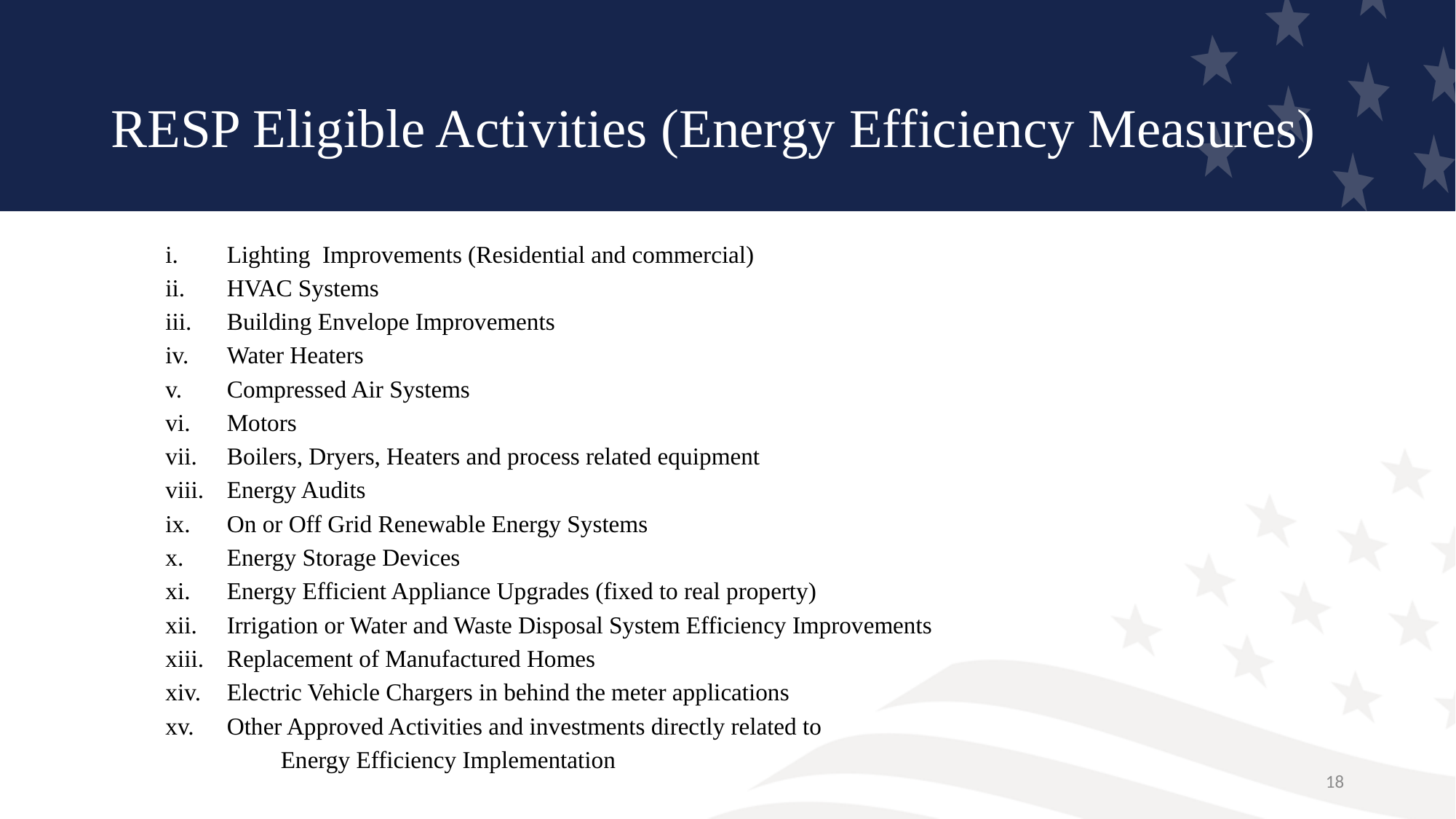

# RESP Eligible Activities (Energy Efficiency Measures)
Lighting  Improvements (Residential and commercial)
HVAC Systems
Building Envelope Improvements
Water Heaters
Compressed Air Systems
Motors
Boilers, Dryers, Heaters and process related equipment
Energy Audits
On or Off Grid Renewable Energy Systems
Energy Storage Devices
Energy Efficient Appliance Upgrades (fixed to real property)
Irrigation or Water and Waste Disposal System Efficiency Improvements
Replacement of Manufactured Homes
Electric Vehicle Chargers in behind the meter applications
Other Approved Activities and investments directly related to
	 Energy Efficiency Implementation

18